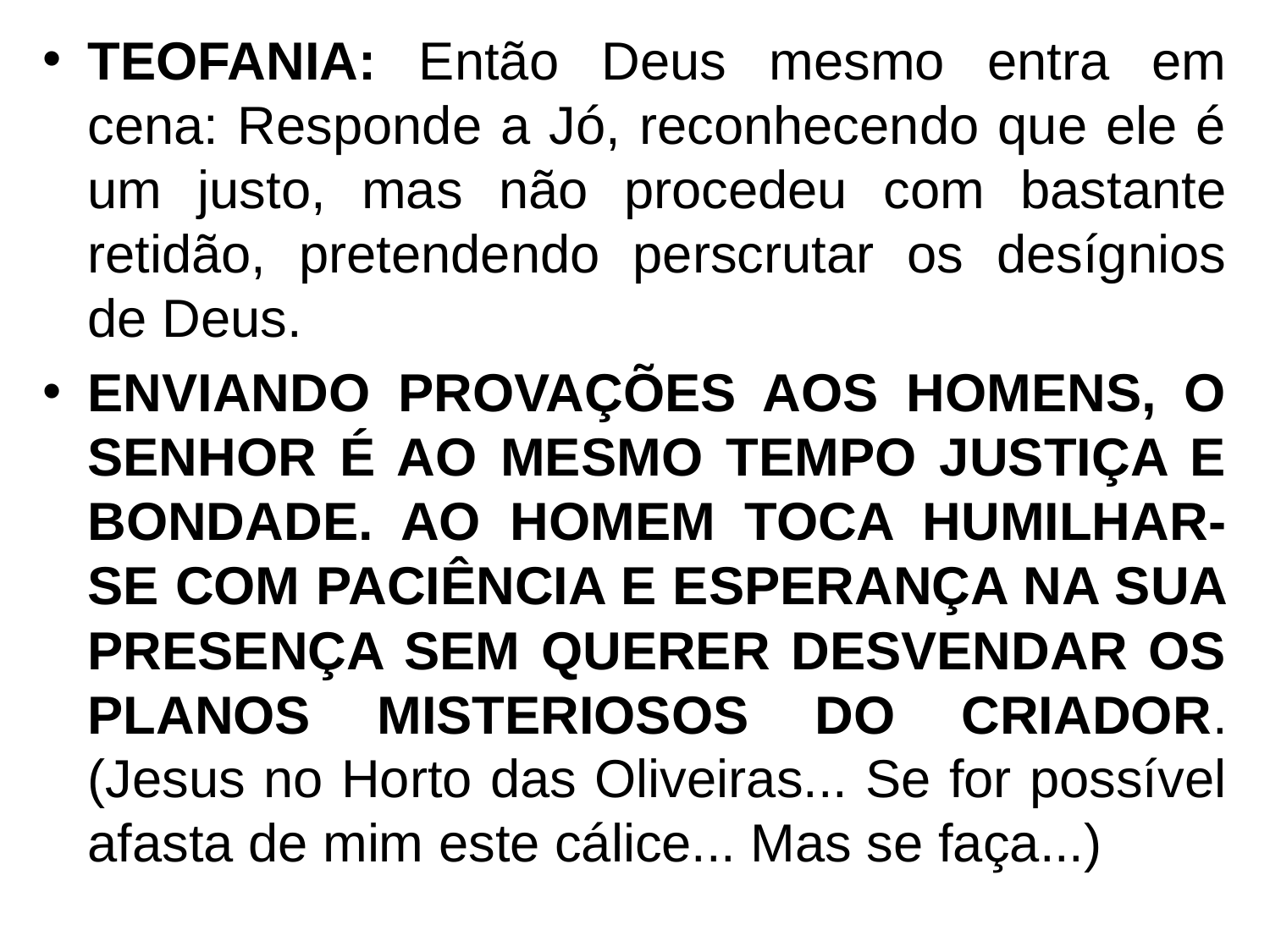

TEOFANIA: Então Deus mesmo entra em cena: Responde a Jó, reconhecendo que ele é um justo, mas não procedeu com bastante retidão, pretendendo perscrutar os desígnios de Deus.
ENVIANDO PROVAÇÕES AOS HOMENS, O SENHOR É AO MESMO TEMPO JUSTIÇA E BONDADE. AO HOMEM TOCA HUMILHAR-SE COM PACIÊNCIA E ESPERANÇA NA SUA PRESENÇA SEM QUERER DESVENDAR OS PLANOS MISTERIOSOS DO CRIADOR. (Jesus no Horto das Oliveiras... Se for possível afasta de mim este cálice... Mas se faça...)